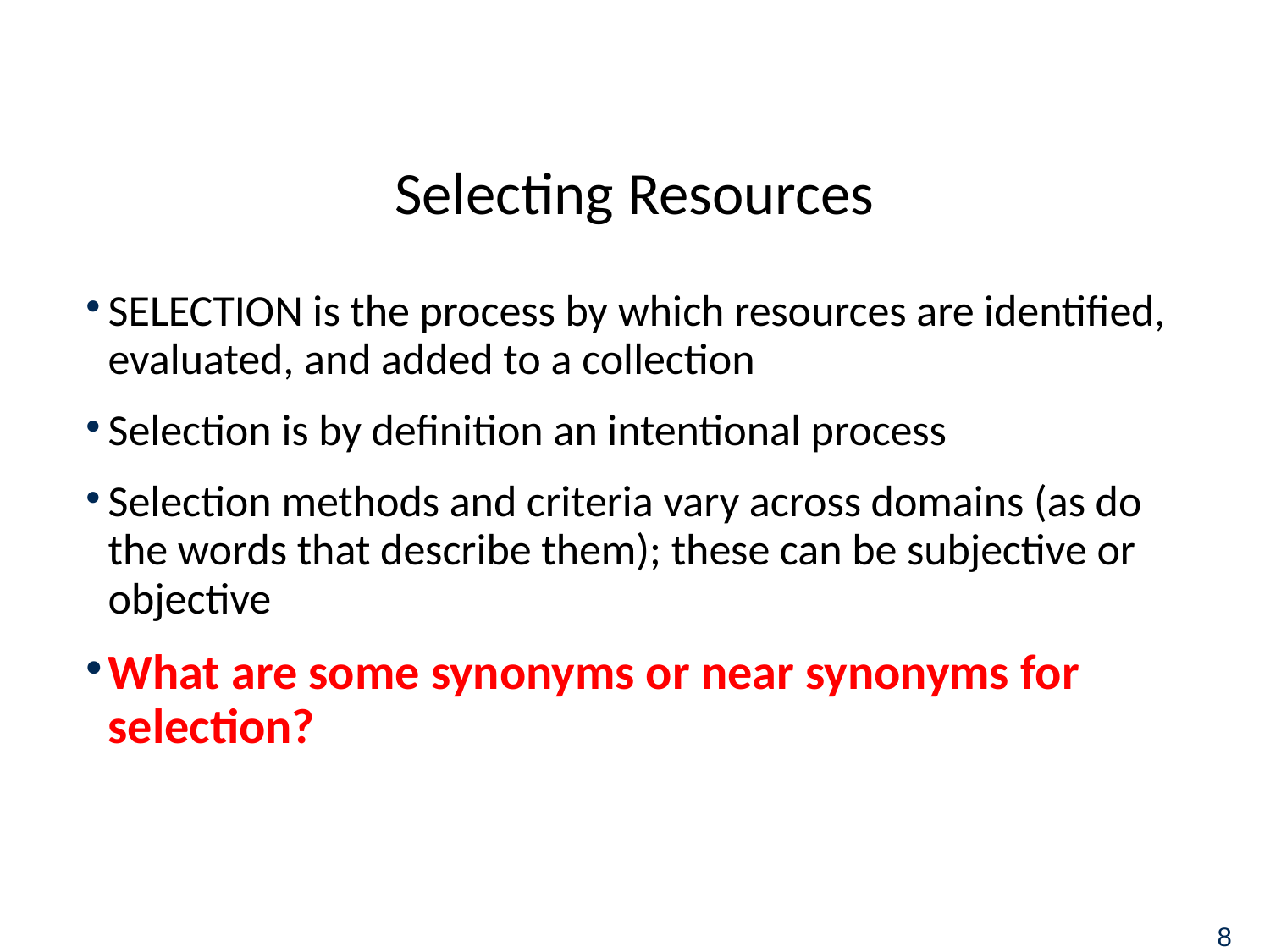

# Selecting Resources
SELECTION is the process by which resources are identified, evaluated, and added to a collection
Selection is by definition an intentional process
Selection methods and criteria vary across domains (as do the words that describe them); these can be subjective or objective
What are some synonyms or near synonyms for selection?
8